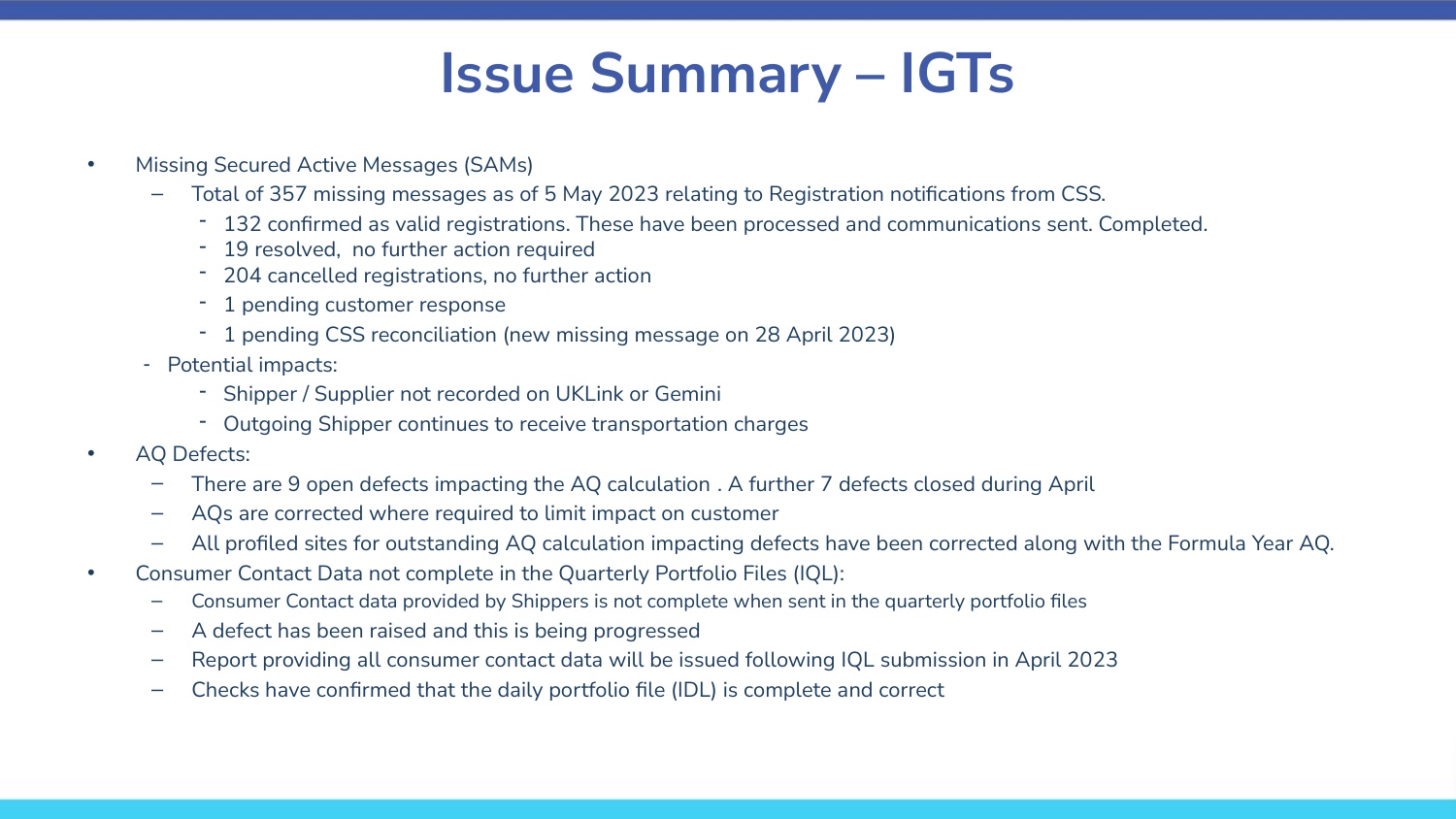

# Issue Summary – IGTs
Missing Secured Active Messages (SAMs)
Total of 357 missing messages as of 5 May 2023 relating to Registration notifications from CSS.
132 confirmed as valid registrations. These have been processed and communications sent. Completed.
19 resolved,  no further action required
204 cancelled registrations, no further action
1 pending customer response
1 pending CSS reconciliation (new missing message on 28 April 2023)
Potential impacts:
Shipper / Supplier not recorded on UKLink or Gemini
Outgoing Shipper continues to receive transportation charges
AQ Defects:
There are 9 open defects impacting the AQ calculation ​. A further 7 defects closed during April
AQs are corrected where required to limit impact on customer
All profiled sites for outstanding AQ calculation impacting defects have been corrected along with the Formula Year AQ.
Consumer Contact Data not complete in the Quarterly Portfolio Files (IQL):
Consumer Contact data provided by Shippers is not complete when sent in the quarterly portfolio files
A defect has been raised and this is being progressed
Report providing all consumer contact data will be issued following IQL submission in April 2023
Checks have confirmed that the daily portfolio file (IDL) is complete and correct